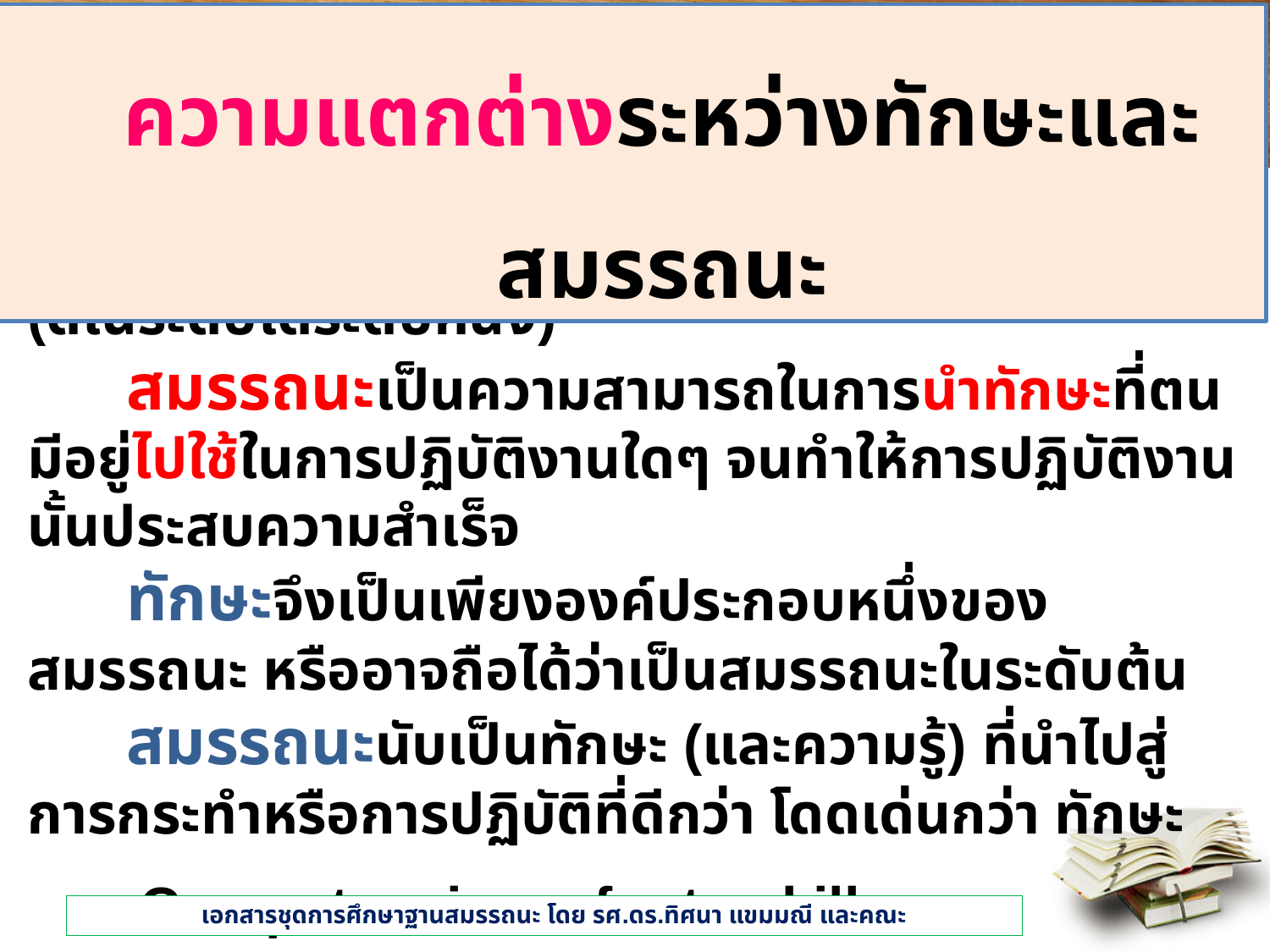

ความแตกต่างระหว่างทักษะและสมรรถนะ
ทักษะเป็นความสามารถในการทำสิ่งใดสิ่งหนึ่งได้ (ดีในระดับใดระดับหนึ่ง)
สมรรถนะเป็นความสามารถในการนำทักษะที่ตนมีอยู่ไปใช้ในการปฏิบัติงานใดๆ จนทำให้การปฏิบัติงานนั้นประสบความสำเร็จ
ทักษะจึงเป็นเพียงองค์ประกอบหนึ่งของสมรรถนะ หรืออาจถือได้ว่าเป็นสมรรถนะในระดับต้น
สมรรถนะนับเป็นทักษะ (และความรู้) ที่นำไปสู่การกระทำหรือการปฏิบัติที่ดีกว่า โดดเด่นกว่า ทักษะ

Competencies refer to skills or knowledge that led to superior performance. (https://talentguard.com)
 แนวคิดเกี่ยวกับ สมรรถนะ
   เอกสารชุดการศึกษาฐานสมรรถนะ โดย รศ.ดร.ทิศนา แขมมณี และคณะ